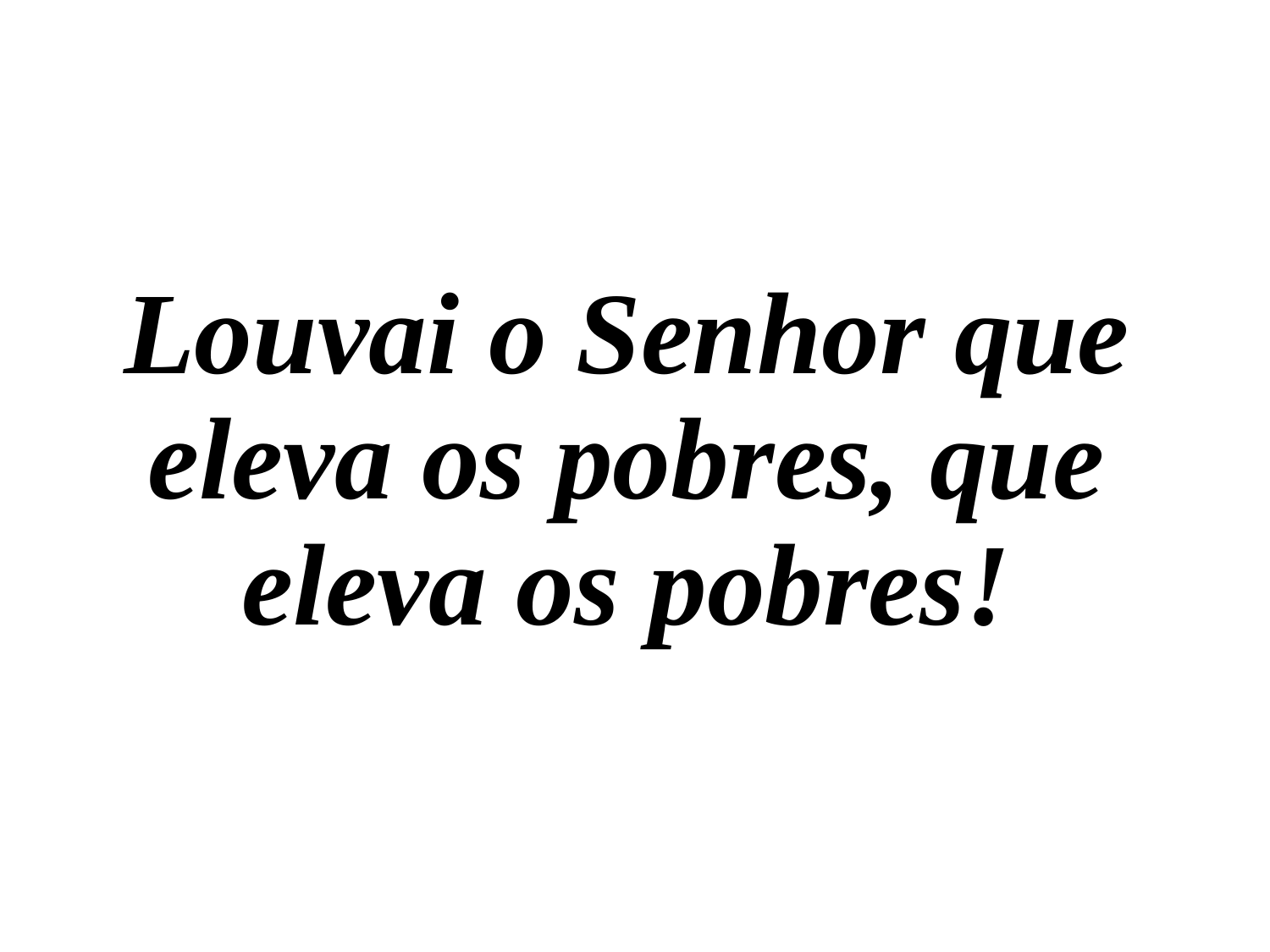

Louvai o Senhor que eleva os pobres, que eleva os pobres!